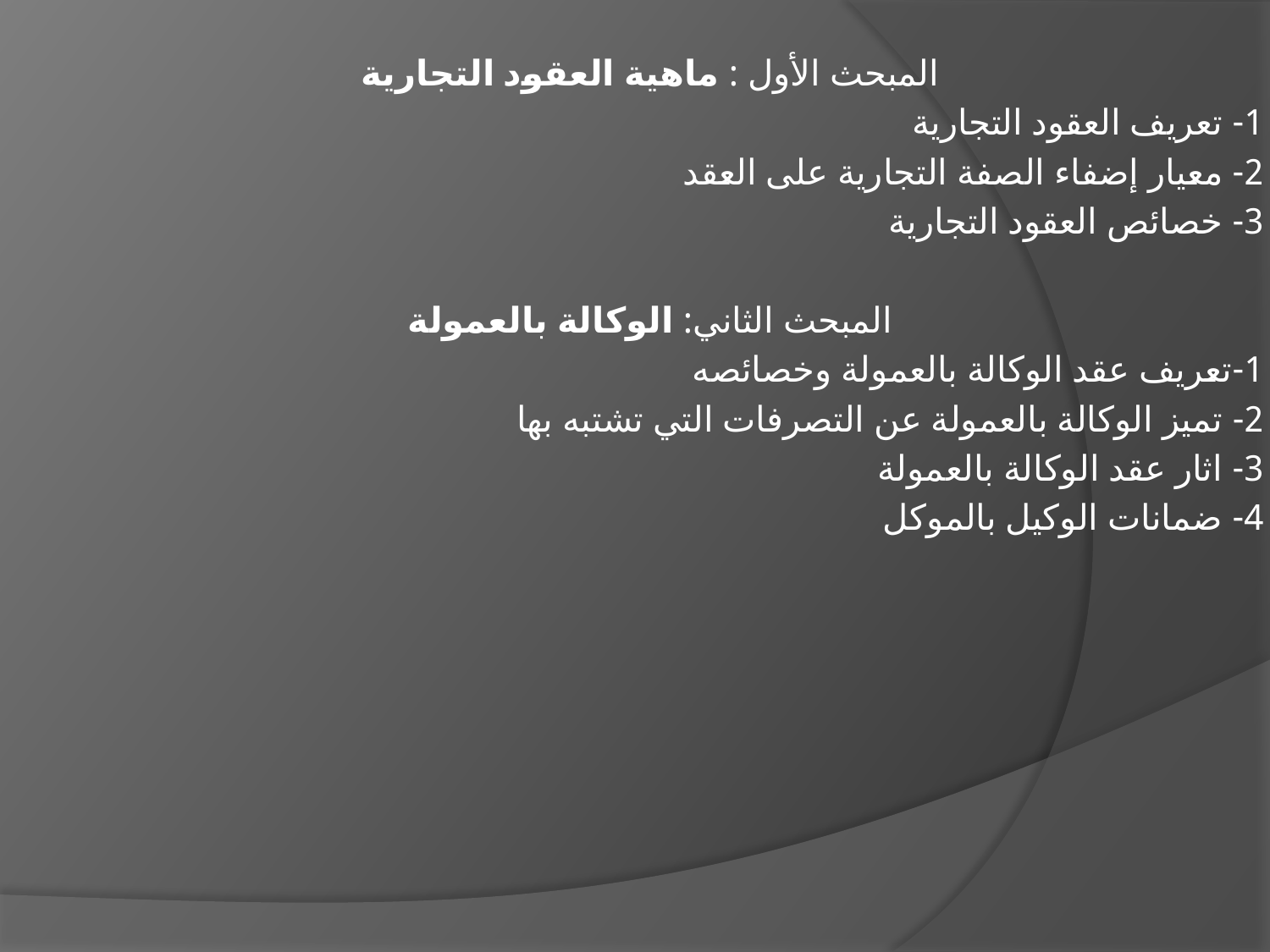

المبحث الأول : ماهية العقود التجارية
1- تعريف العقود التجارية
2- معيار إضفاء الصفة التجارية على العقد
3- خصائص العقود التجارية

المبحث الثاني: الوكالة بالعمولة
1-تعريف عقد الوكالة بالعمولة وخصائصه
2- تميز الوكالة بالعمولة عن التصرفات التي تشتبه بها
3- اثار عقد الوكالة بالعمولة
4- ضمانات الوكيل بالموكل